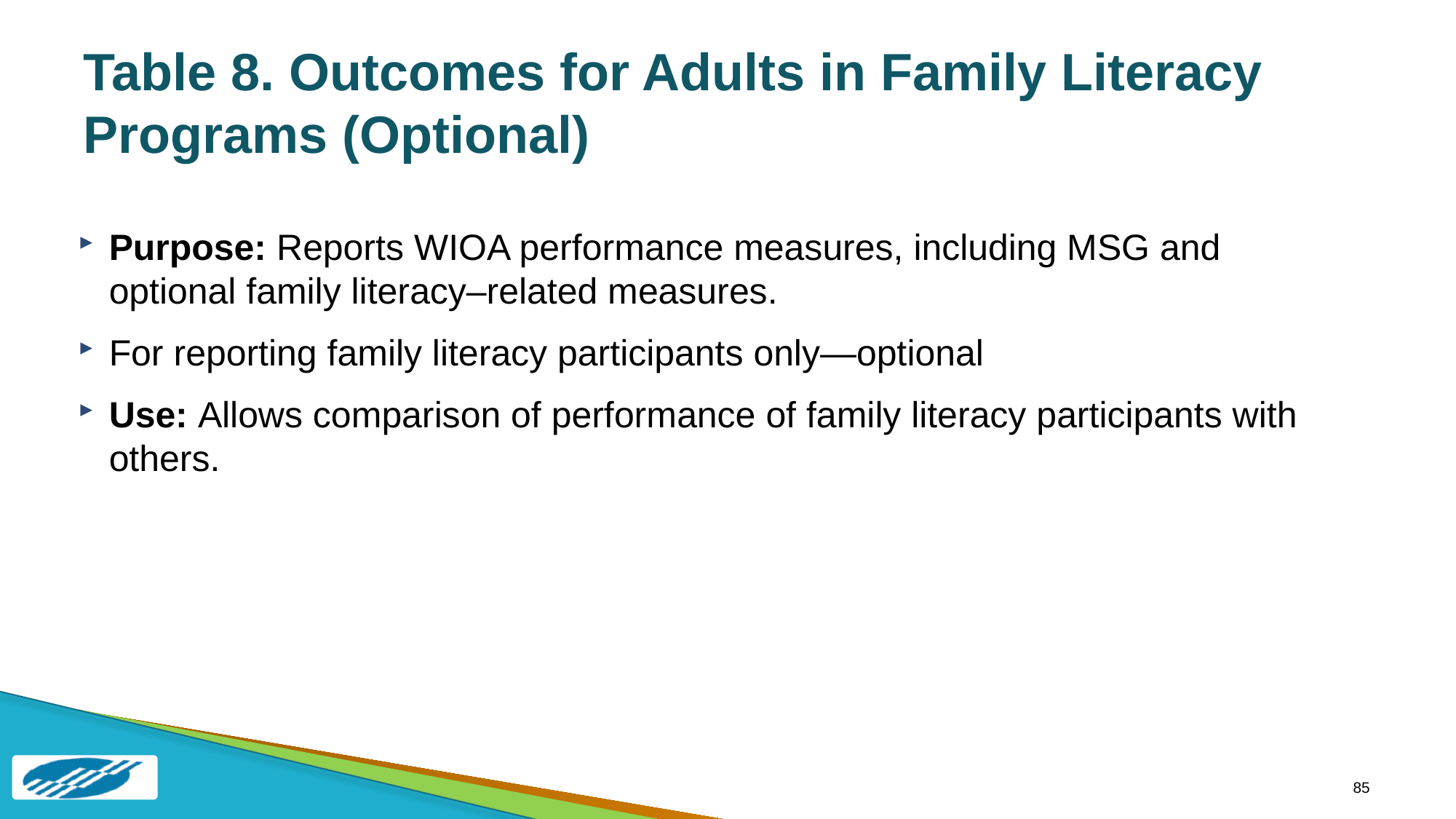

# Table 8. Outcomes for Adults in Family Literacy Programs (Optional)
Purpose: Reports WIOA performance measures, including MSG and optional family literacy–related measures.
For reporting family literacy participants only—optional
Use: Allows comparison of performance of family literacy participants with others.
85